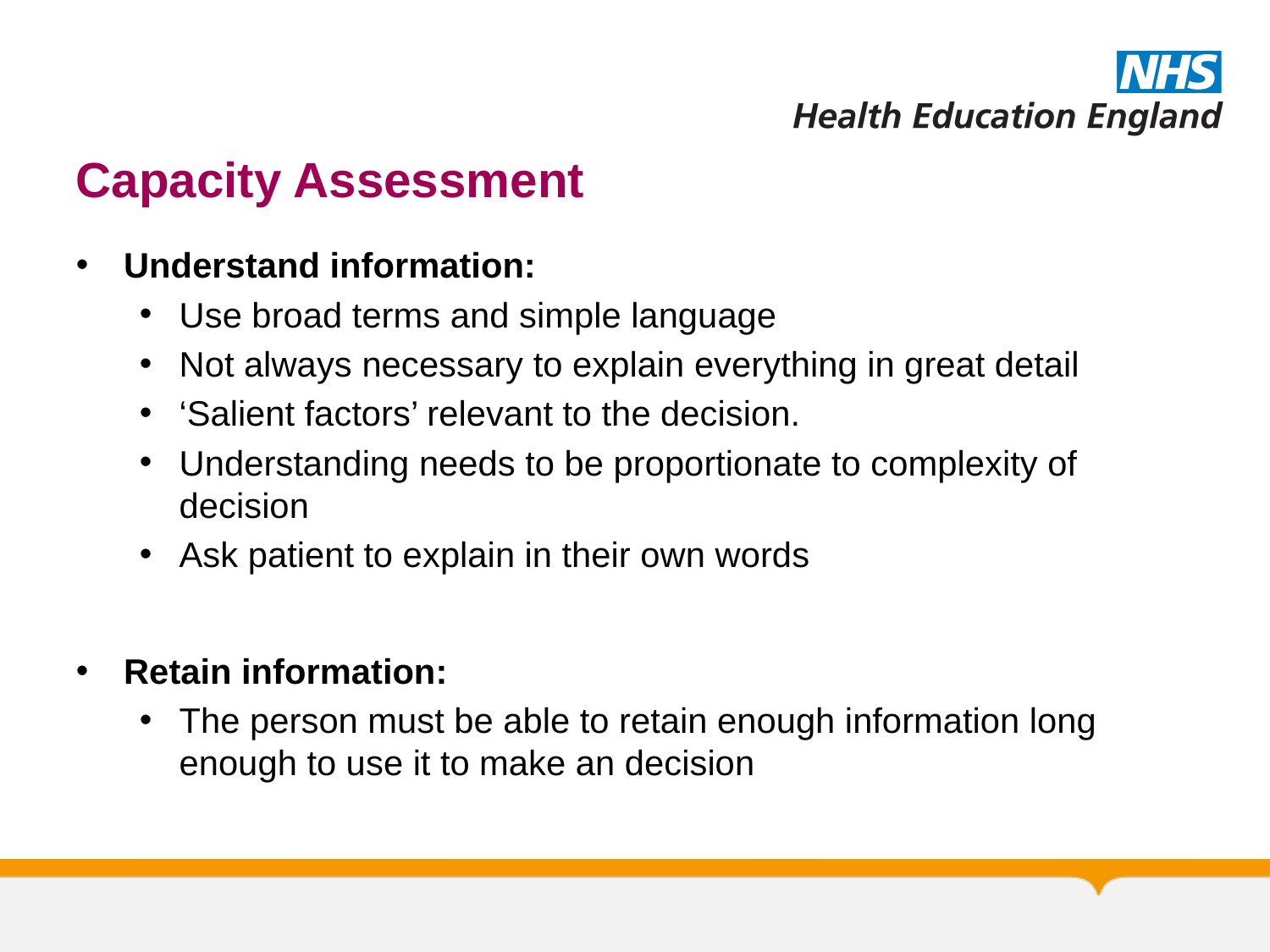

# Capacity Assessment
Understand information:
Use broad terms and simple language
Not always necessary to explain everything in great detail
‘Salient factors’ relevant to the decision.
Understanding needs to be proportionate to complexity of decision
Ask patient to explain in their own words

Retain information:
The person must be able to retain enough information long enough to use it to make an decision